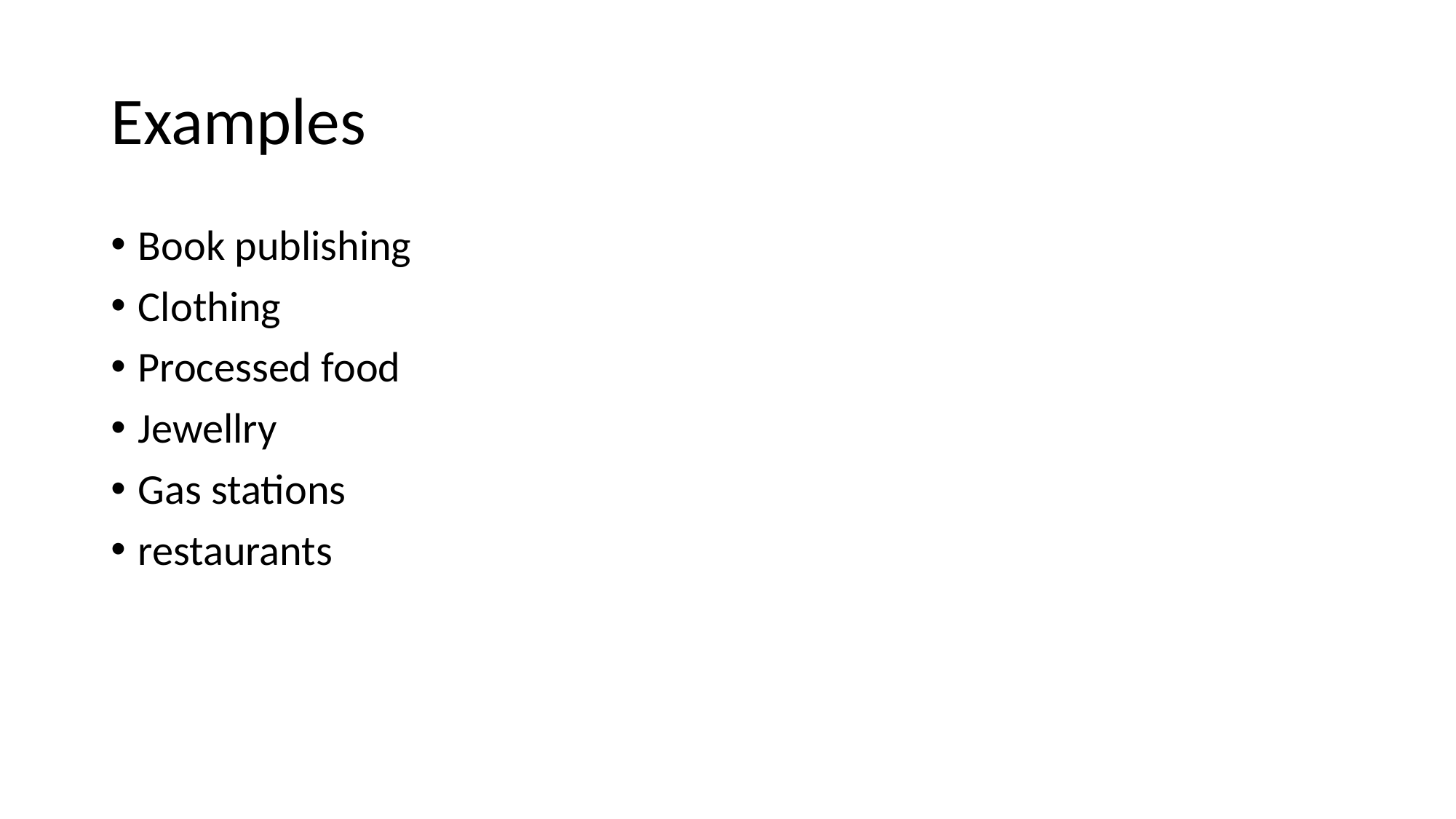

# Examples
Book publishing
Clothing
Processed food
Jewellry
Gas stations
restaurants